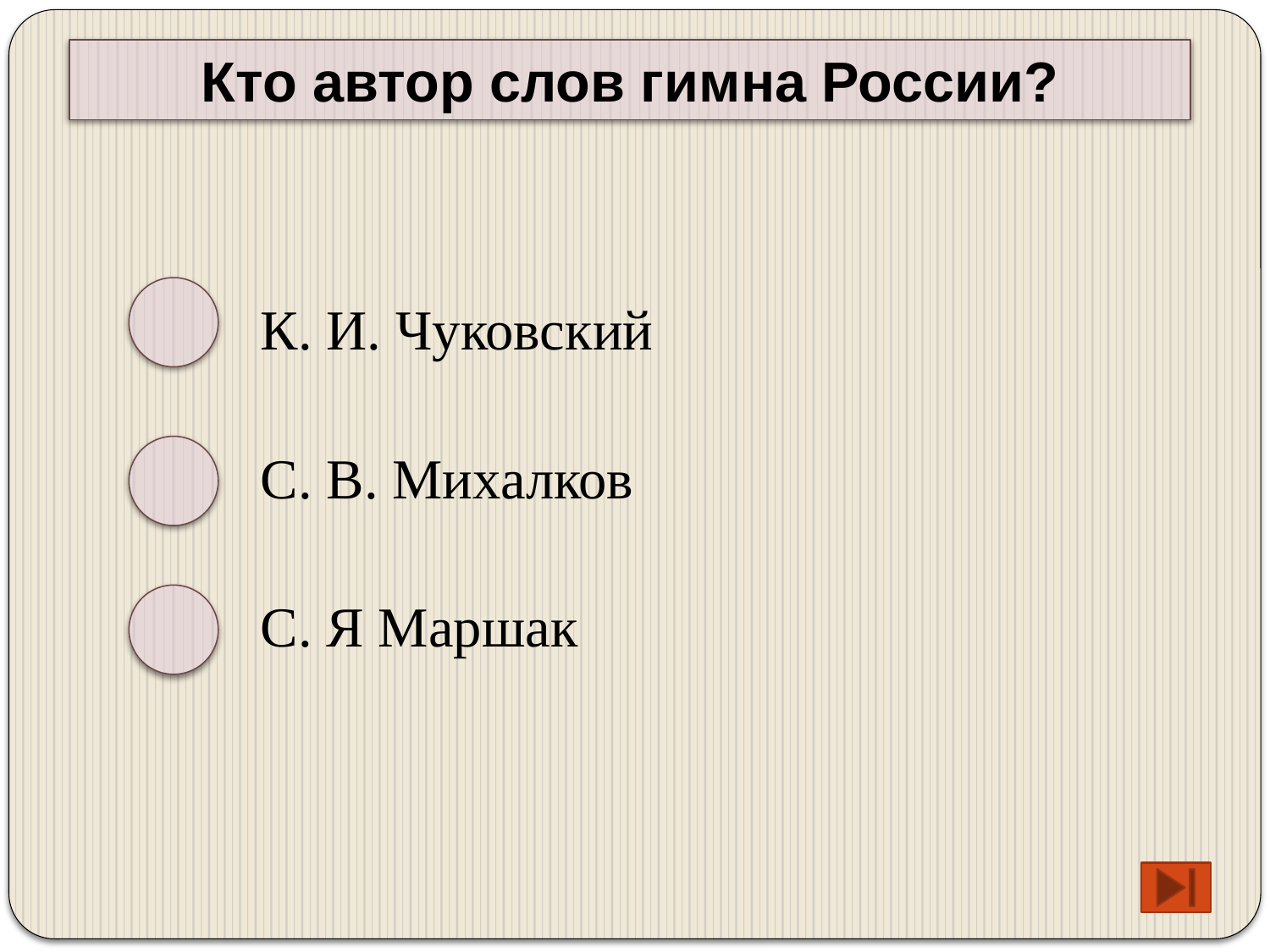

Кто автор слов гимна России?

К. И. Чуковский
С. В. Михалков

С. Я Маршак